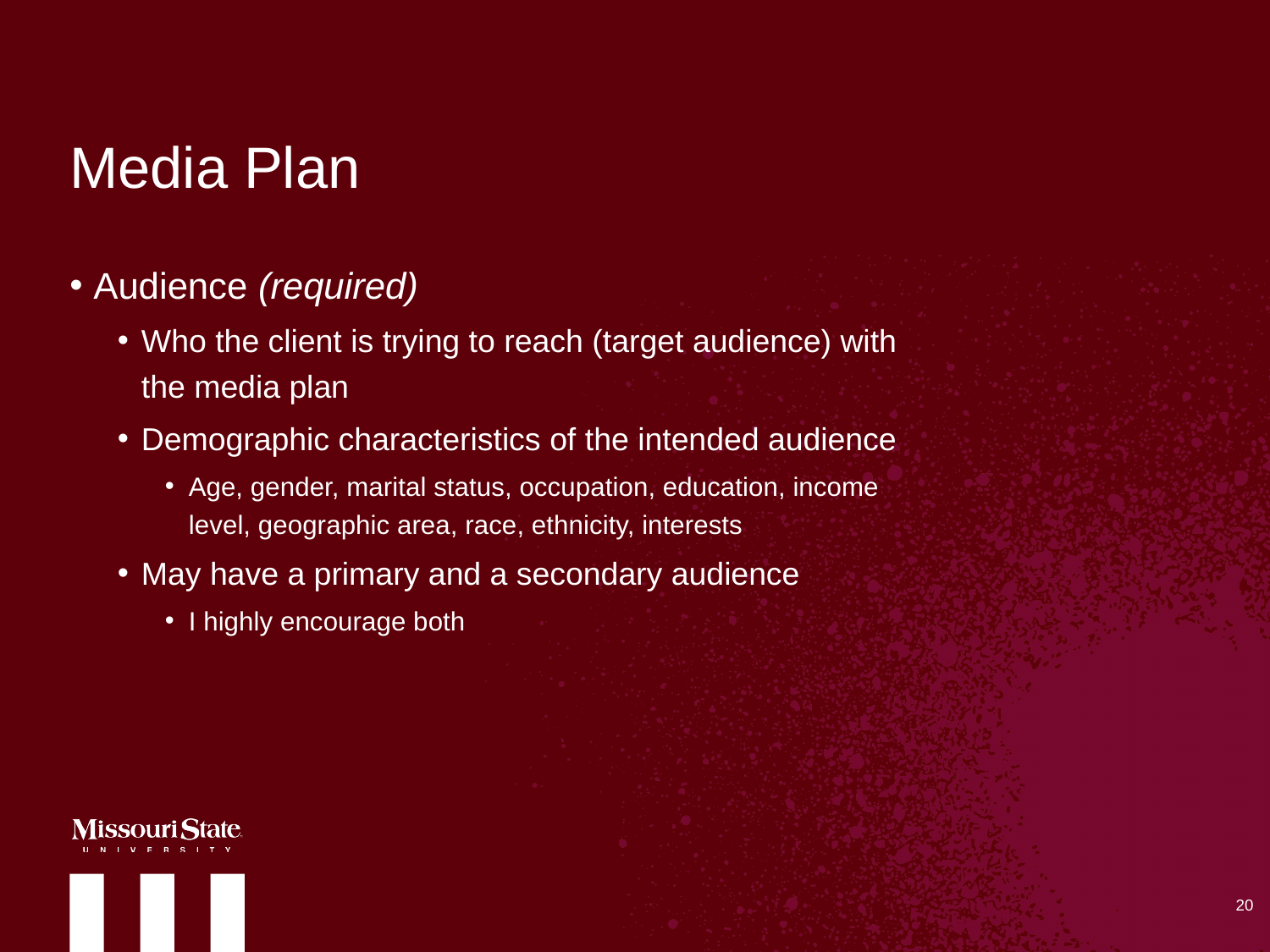

# Media Plan
Audience (required)
Who the client is trying to reach (target audience) with the media plan
Demographic characteristics of the intended audience
Age, gender, marital status, occupation, education, income level, geographic area, race, ethnicity, interests
May have a primary and a secondary audience
I highly encourage both
20